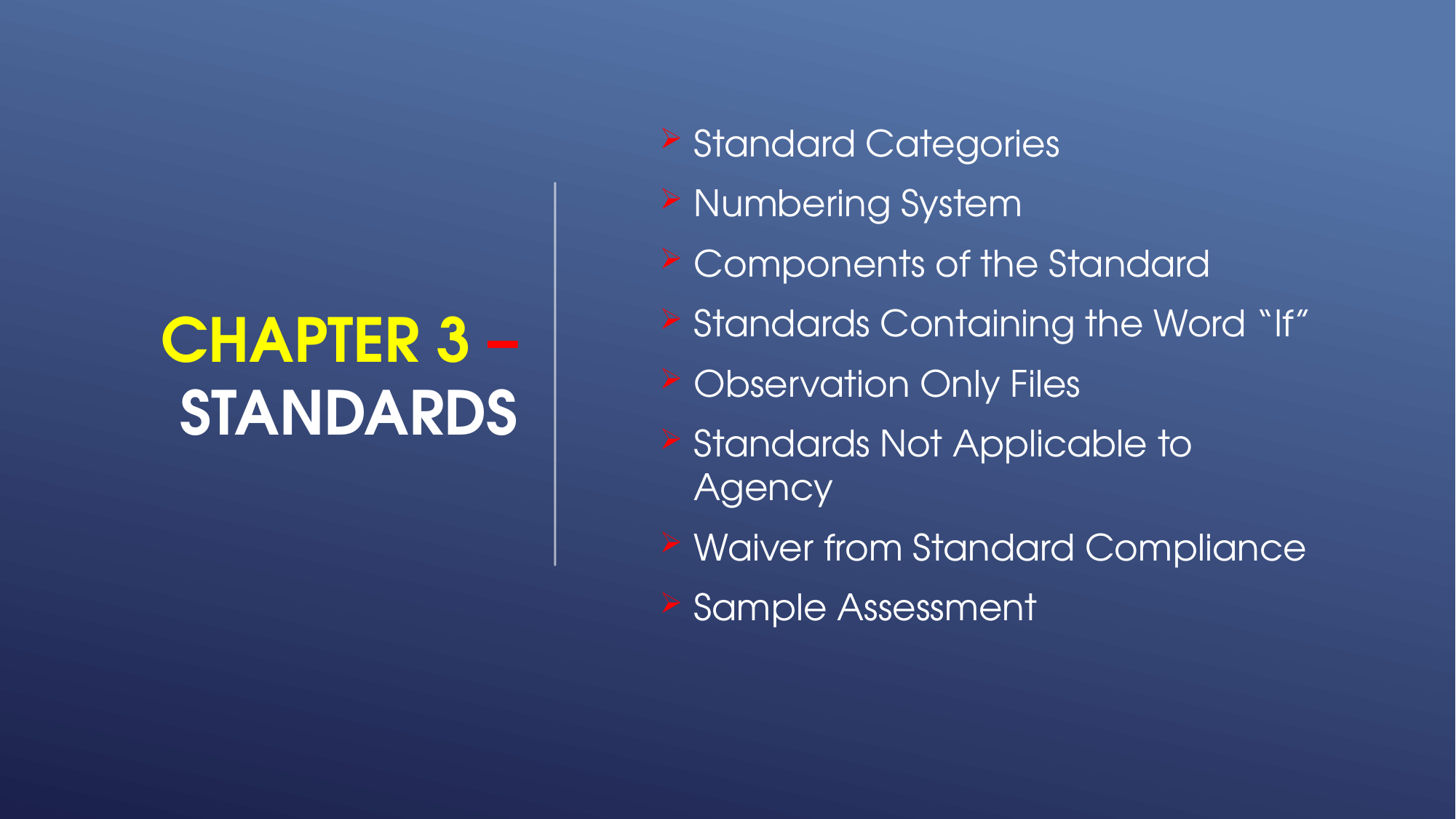

# Chapter 3 – Standards
Standard Categories
Numbering System
Components of the Standard
Standards Containing the Word “If”
Observation Only Files
Standards Not Applicable to Agency
Waiver from Standard Compliance
Sample Assessment